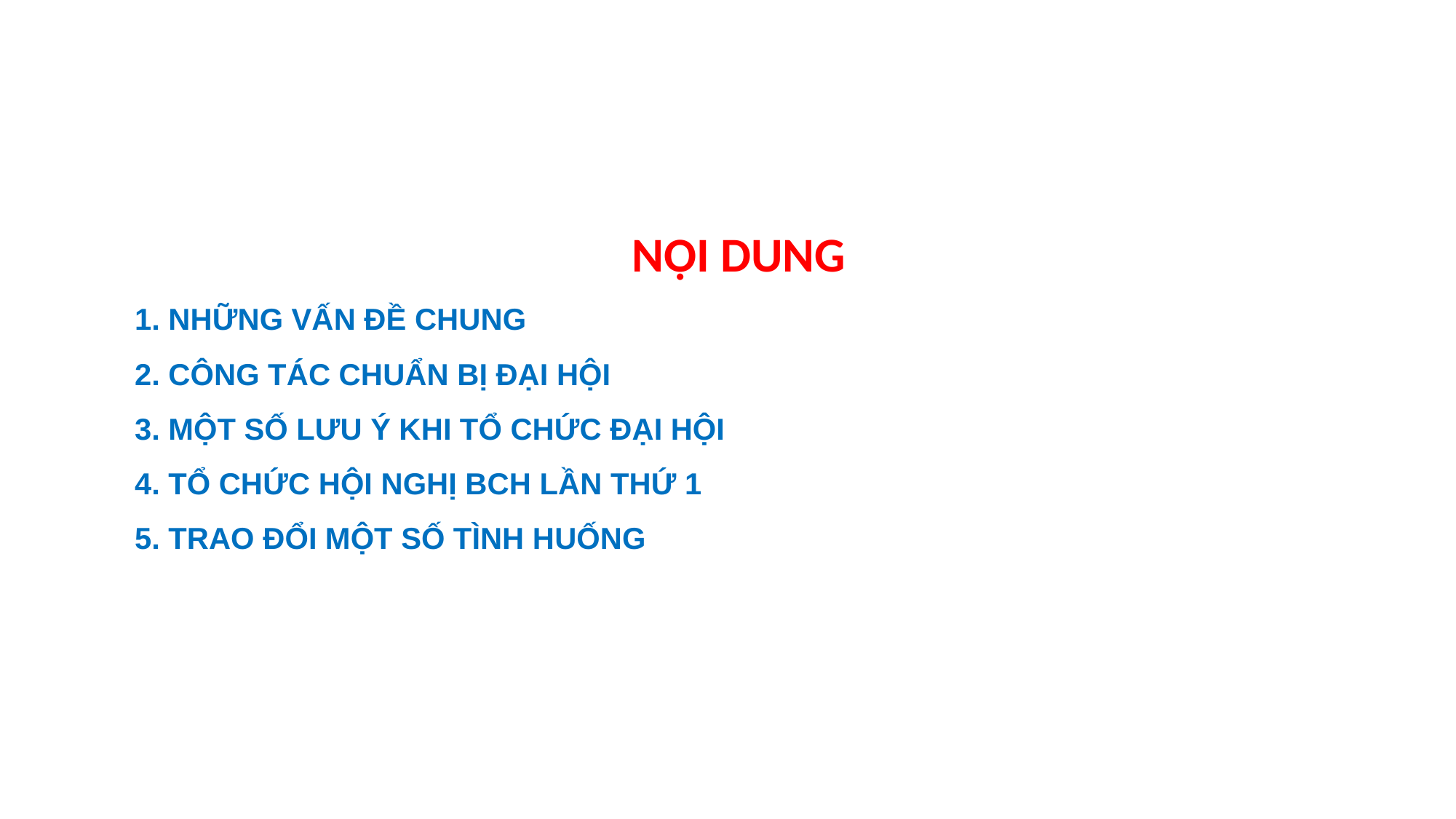

NỘI DUNG
1. NHỮNG VẤN ĐỀ CHUNG
2. CÔNG TÁC CHUẨN BỊ ĐẠI HỘI
3. MỘT SỐ LƯU Ý KHI TỔ CHỨC ĐẠI HỘI
4. TỔ CHỨC HỘI NGHỊ BCH LẦN THỨ 1
5. TRAO ĐỔI MỘT SỐ TÌNH HUỐNG